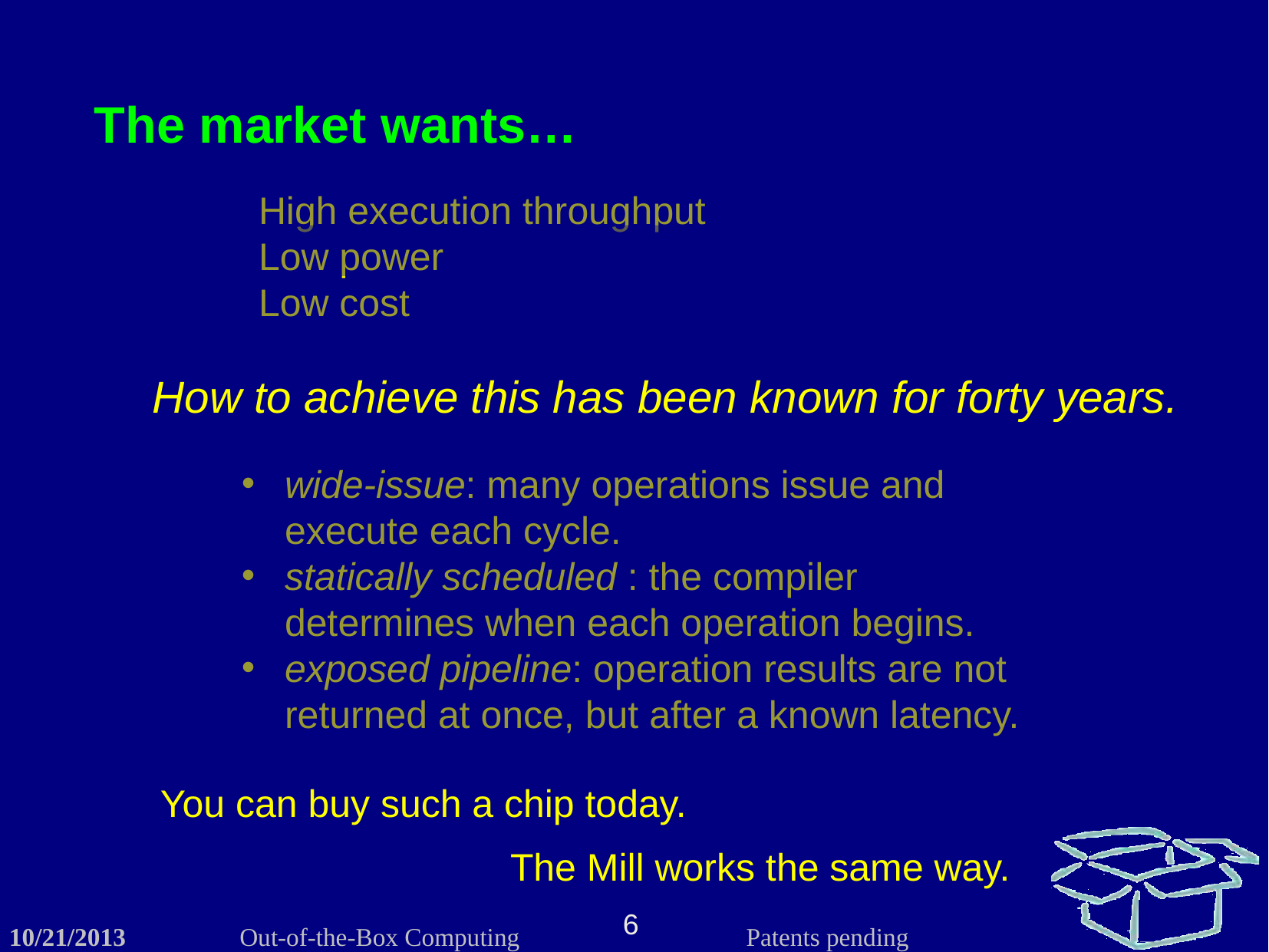

The market wants…

High execution throughput
Low power
Low cost

How to achieve this has been known for forty years.

wide-issue: many operations issue and execute each cycle.
statically scheduled : the compiler determines when each operation begins.
exposed pipeline: operation results are not returned at once, but after a known latency.

You can buy such a chip today.
The Mill works the same way.